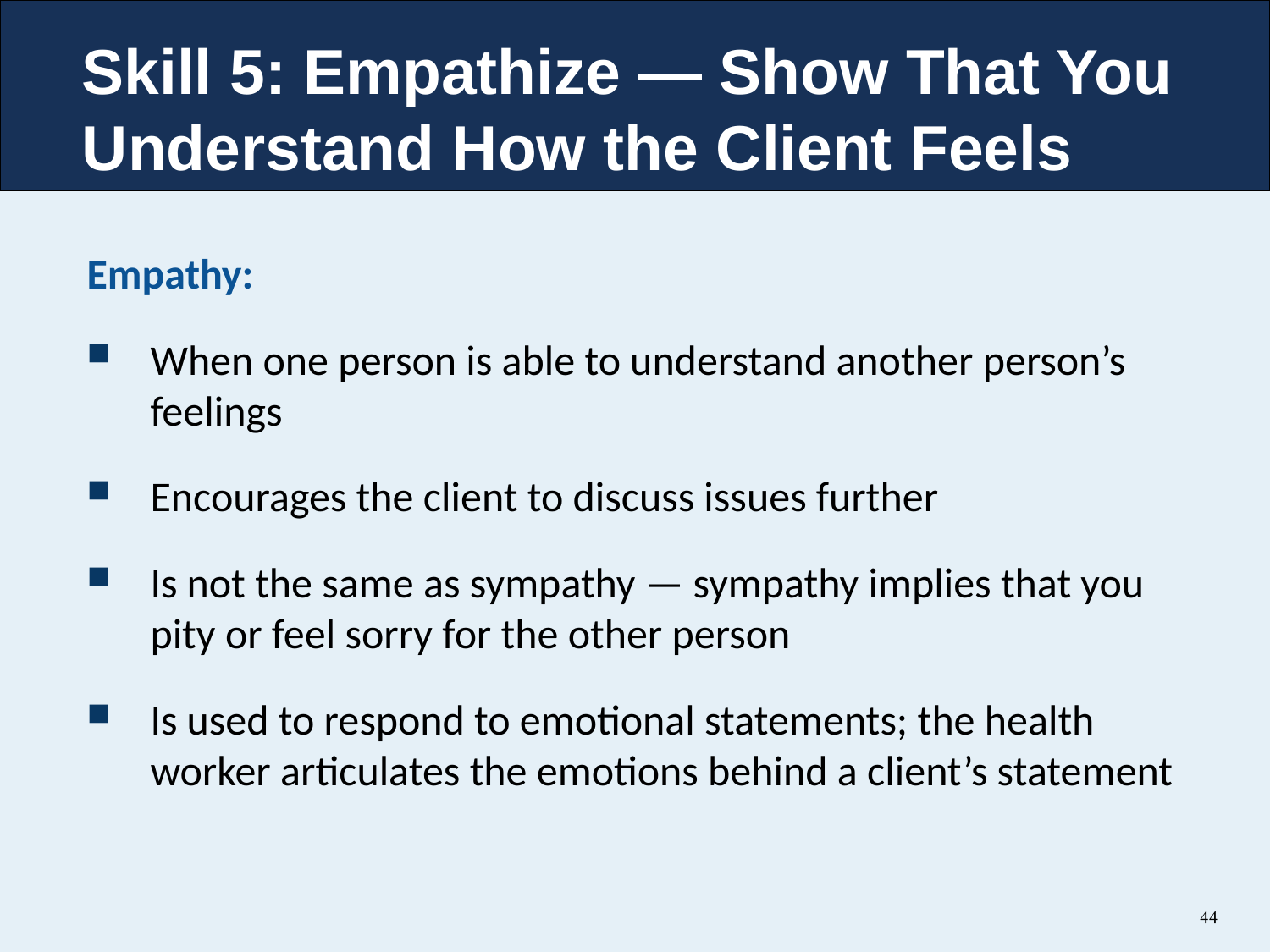

# Skill 5: Empathize — Show That You Understand How the Client Feels
Empathy:
When one person is able to understand another person’s feelings
Encourages the client to discuss issues further
Is not the same as sympathy — sympathy implies that you pity or feel sorry for the other person
Is used to respond to emotional statements; the health worker articulates the emotions behind a client’s statement
44